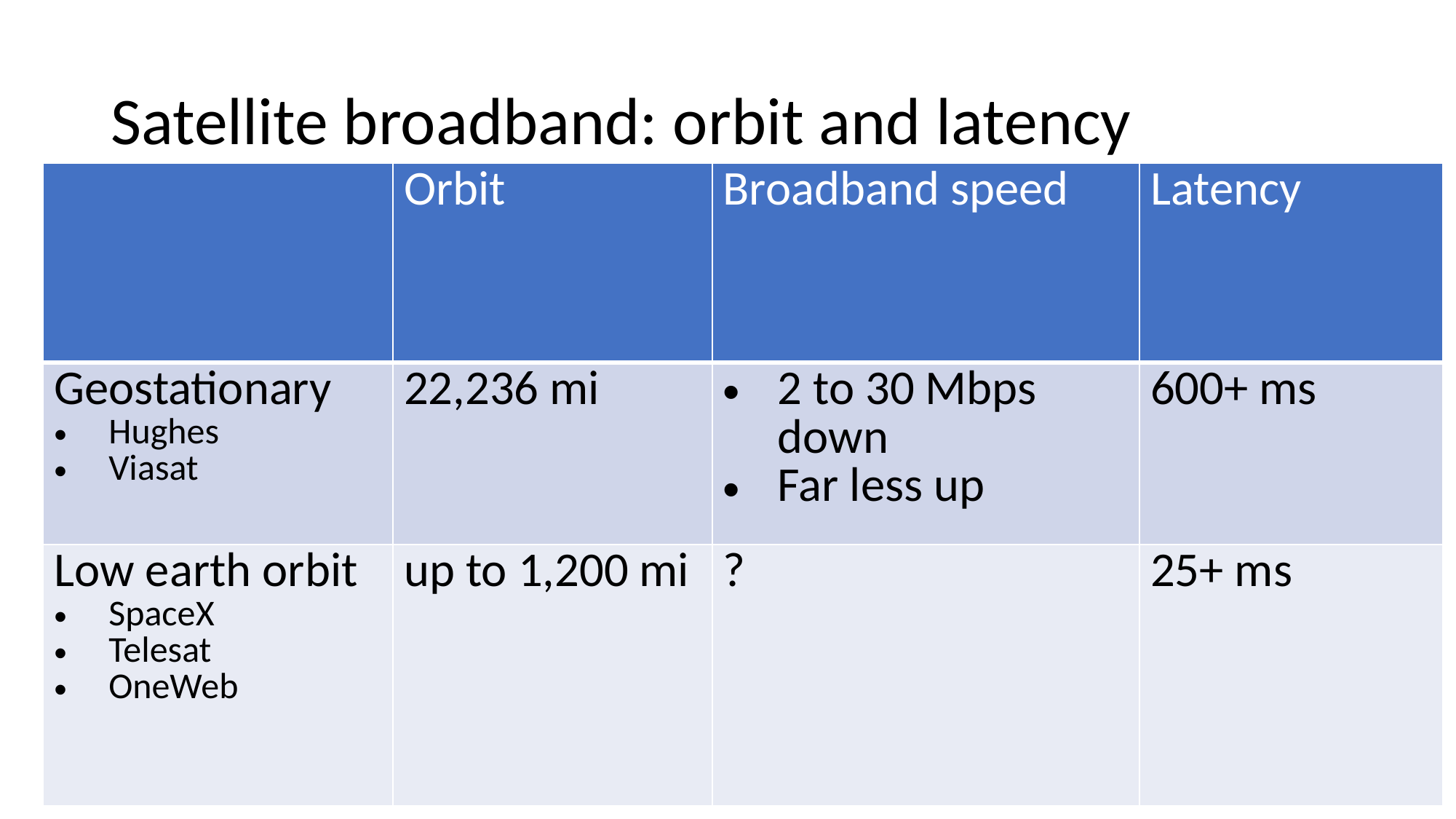

# Satellite broadband: orbit and latency
|  | Orbit | Broadband speed | Latency |
| --- | --- | --- | --- |
| Geostationary Hughes Viasat | 22,236 mi | 2 to 30 Mbps down Far less up | 600+ ms |
| Low earth orbit SpaceX Telesat OneWeb | up to 1,200 mi | ? | 25+ ms |